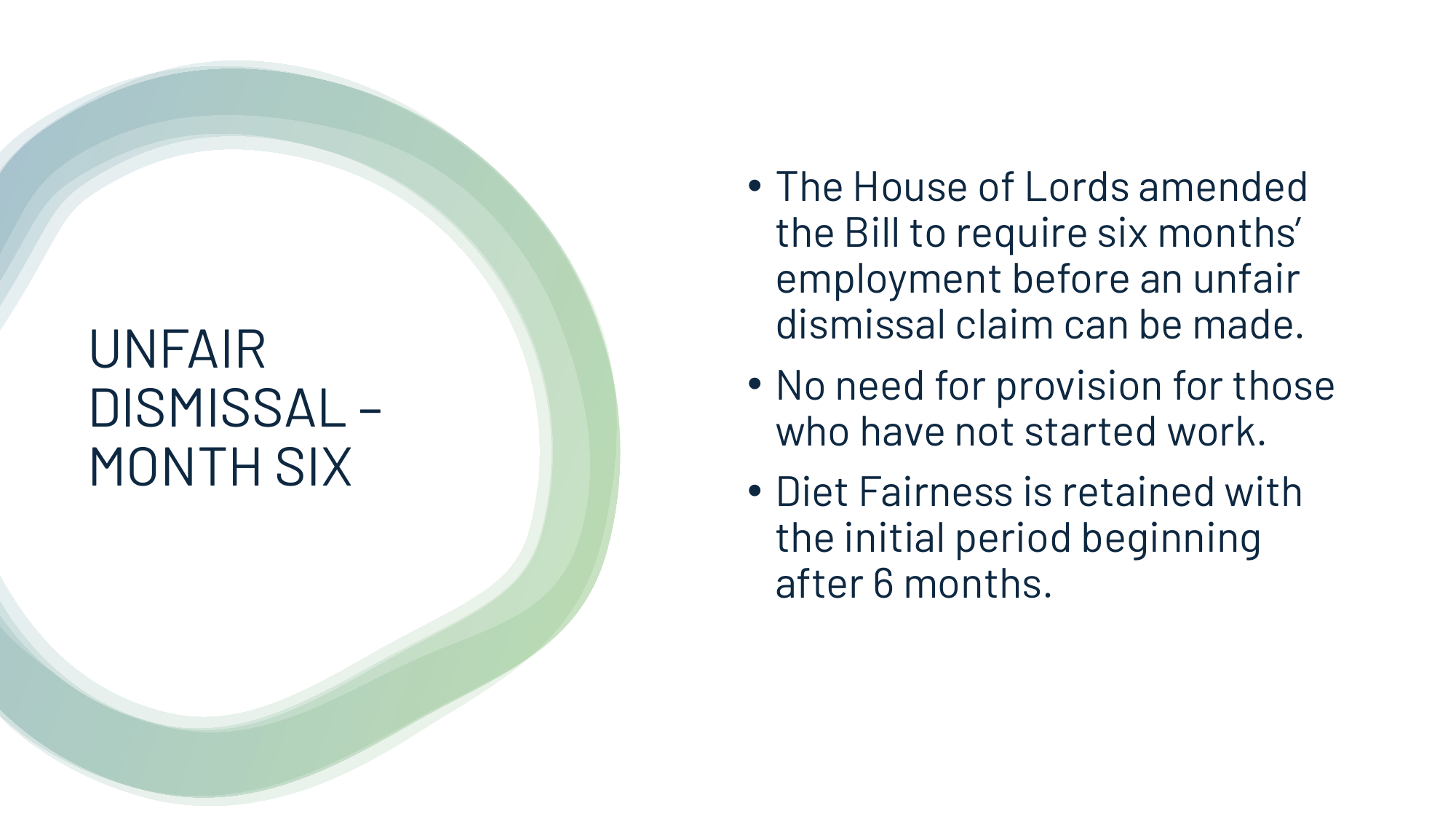

The House of Lords amended the Bill to require six months’ employment before an unfair dismissal claim can be made.
No need for provision for those who have not started work.
Diet Fairness is retained with the initial period beginning after 6 months.

# UNFAIR DISMISSAL – MONTH SIX